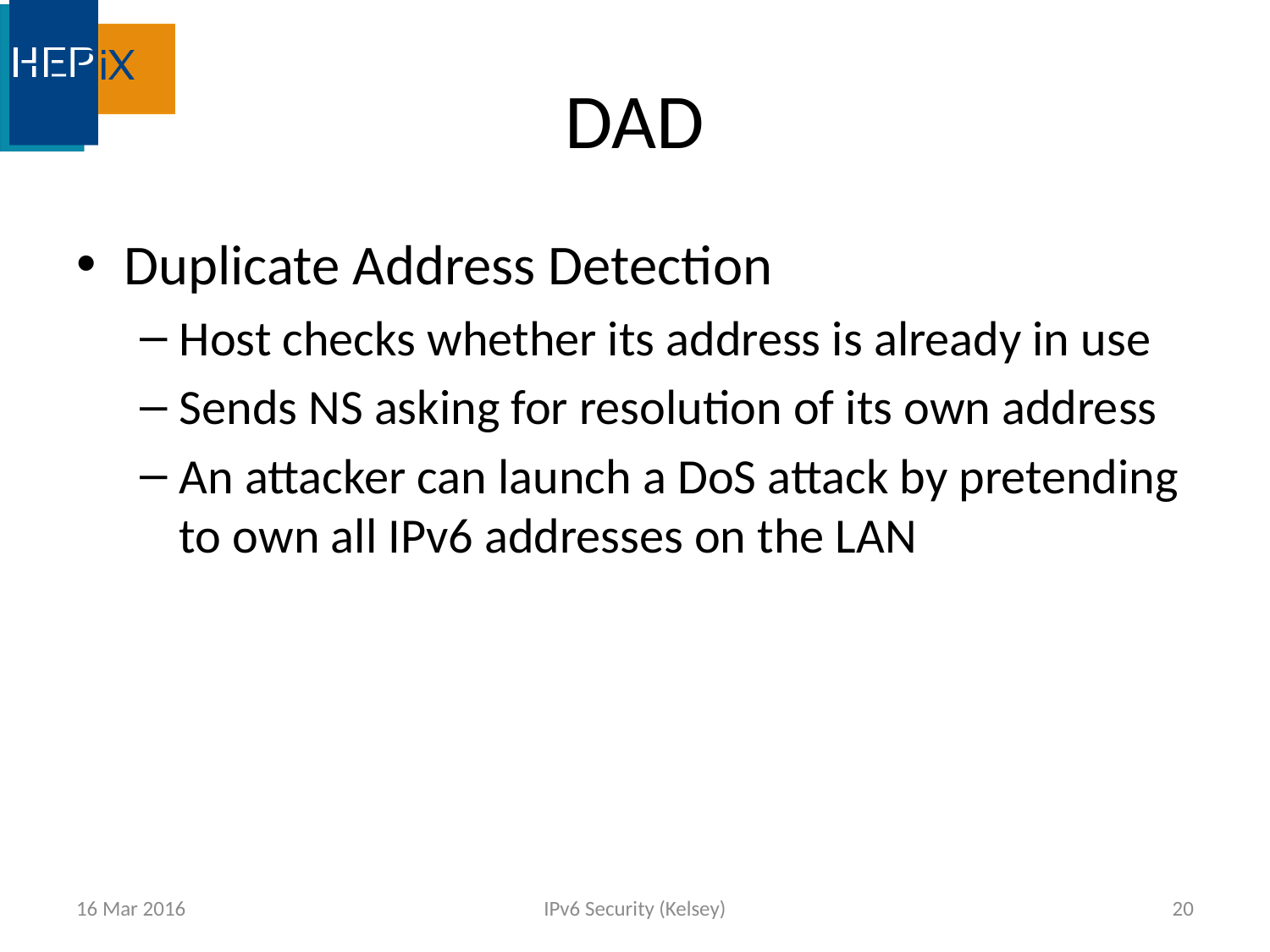

# DAD
Duplicate Address Detection
Host checks whether its address is already in use
Sends NS asking for resolution of its own address
An attacker can launch a DoS attack by pretending to own all IPv6 addresses on the LAN
16 Mar 2016
IPv6 Security (Kelsey)
20